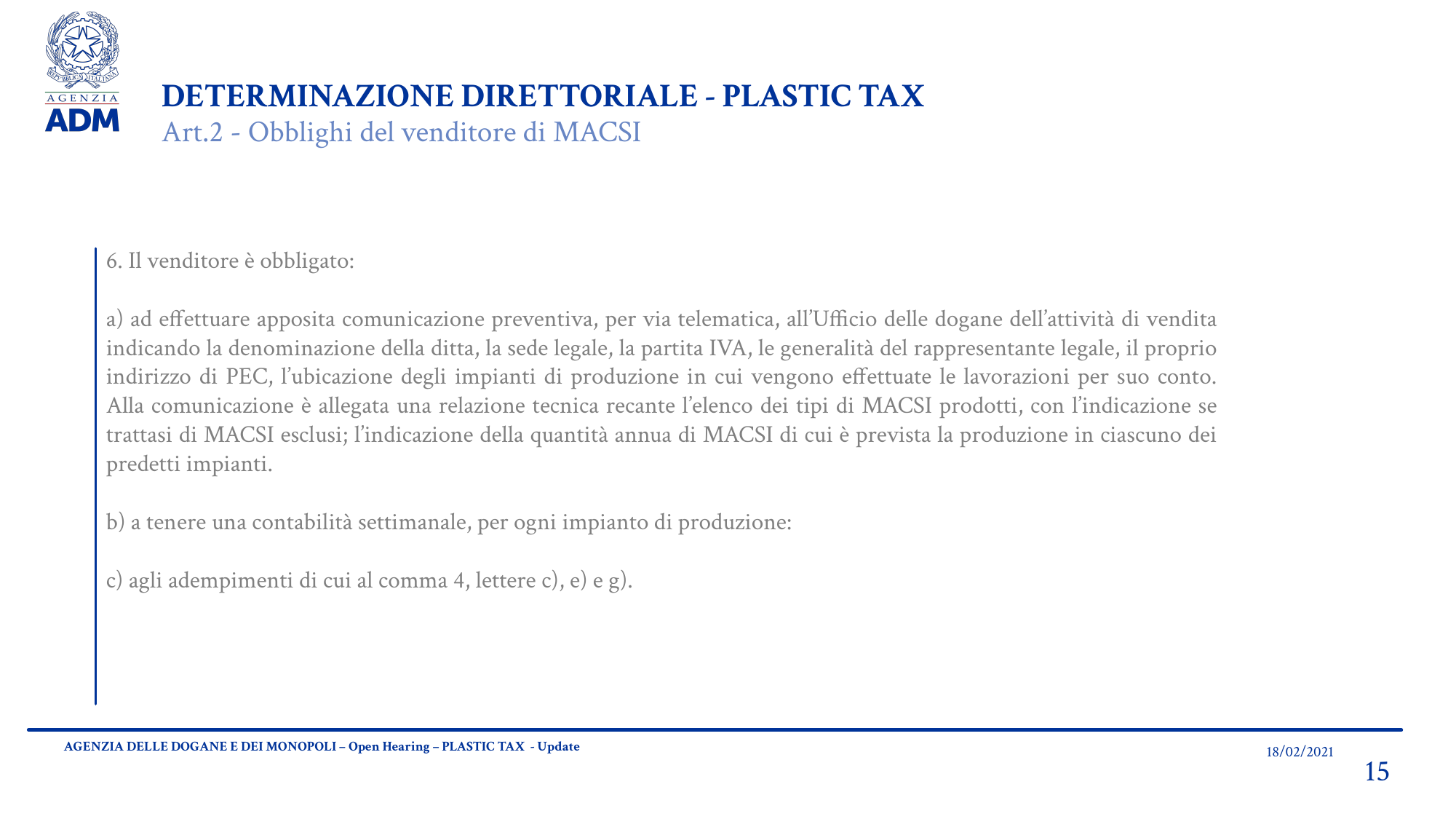

DETERMINAZIONE DIRETTORIALE - PLASTIC TAX

Art.2 - Obblighi del venditore di MACSI
6. Il venditore è obbligato:

a) ad effettuare apposita comunicazione preventiva, per via telematica, all’Ufficio delle dogane dell’attività di vendita indicando la denominazione della ditta, la sede legale, la partita IVA, le generalità del rappresentante legale, il proprio indirizzo di PEC, l’ubicazione degli impianti di produzione in cui vengono effettuate le lavorazioni per suo conto. Alla comunicazione è allegata una relazione tecnica recante l’elenco dei tipi di MACSI prodotti, con l’indicazione se trattasi di MACSI esclusi; l’indicazione della quantità annua di MACSI di cui è prevista la produzione in ciascuno dei predetti impianti.

b) a tenere una contabilità settimanale, per ogni impianto di produzione:

c) agli adempimenti di cui al comma 4, lettere c), e) e g).
18/02/2021
AGENZIA DELLE DOGANE E DEI MONOPOLI – Open Hearing – PLASTIC TAX  - Update

15